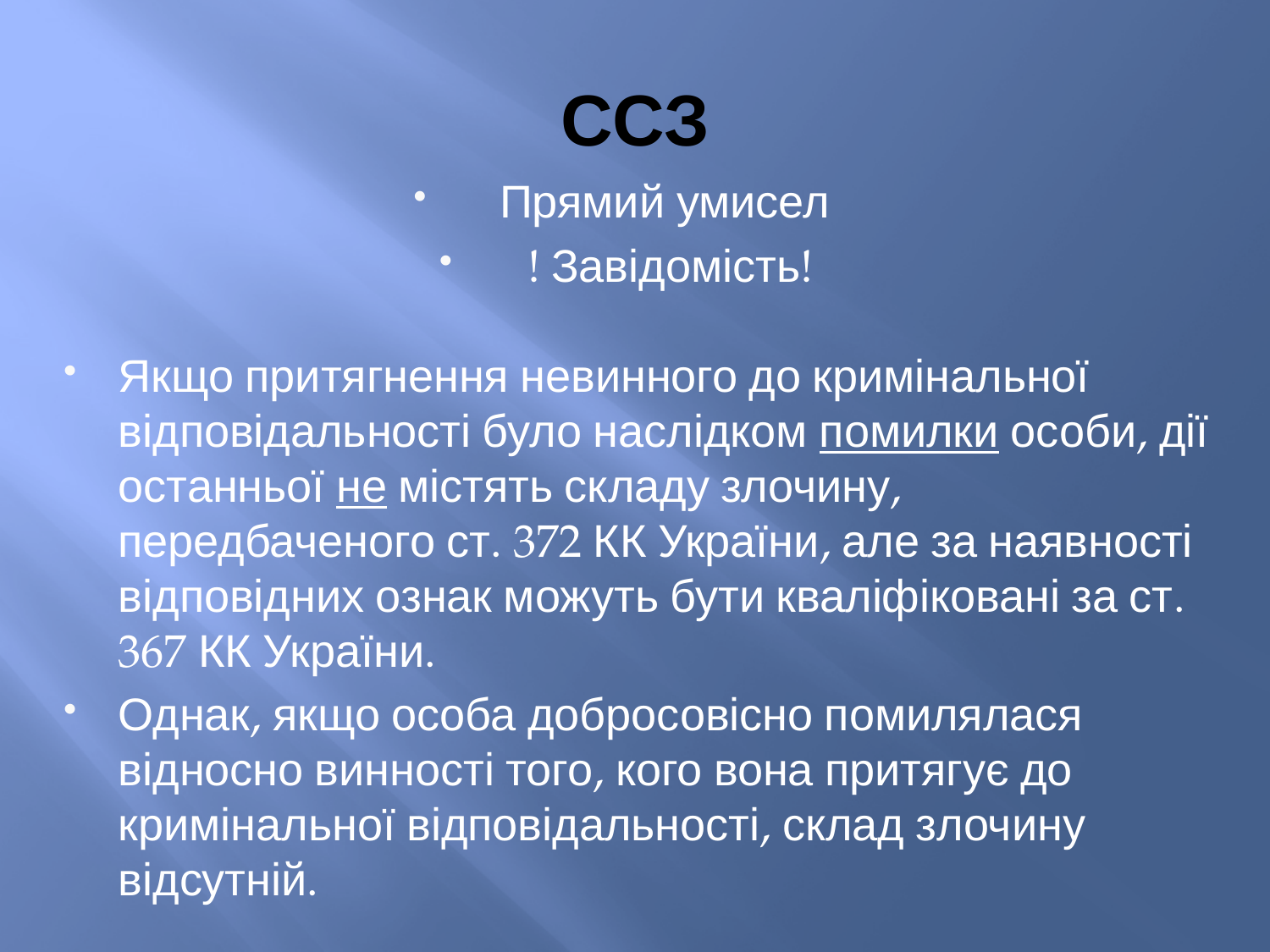

# ССЗ
Прямий умисел
! Завідомість!

Якщо притягнення невинного до кримінальної відповідальності було наслідком помилки особи, дії останньої не містять складу злочину, передбаченого ст. 372 КК України, але за наявності відповідних ознак можуть бути кваліфіковані за ст. 367 КК України.
Однак, якщо особа добросовісно помилялася відносно винності того, кого вона притягує до кримінальної відповідальності, склад злочину відсутній.